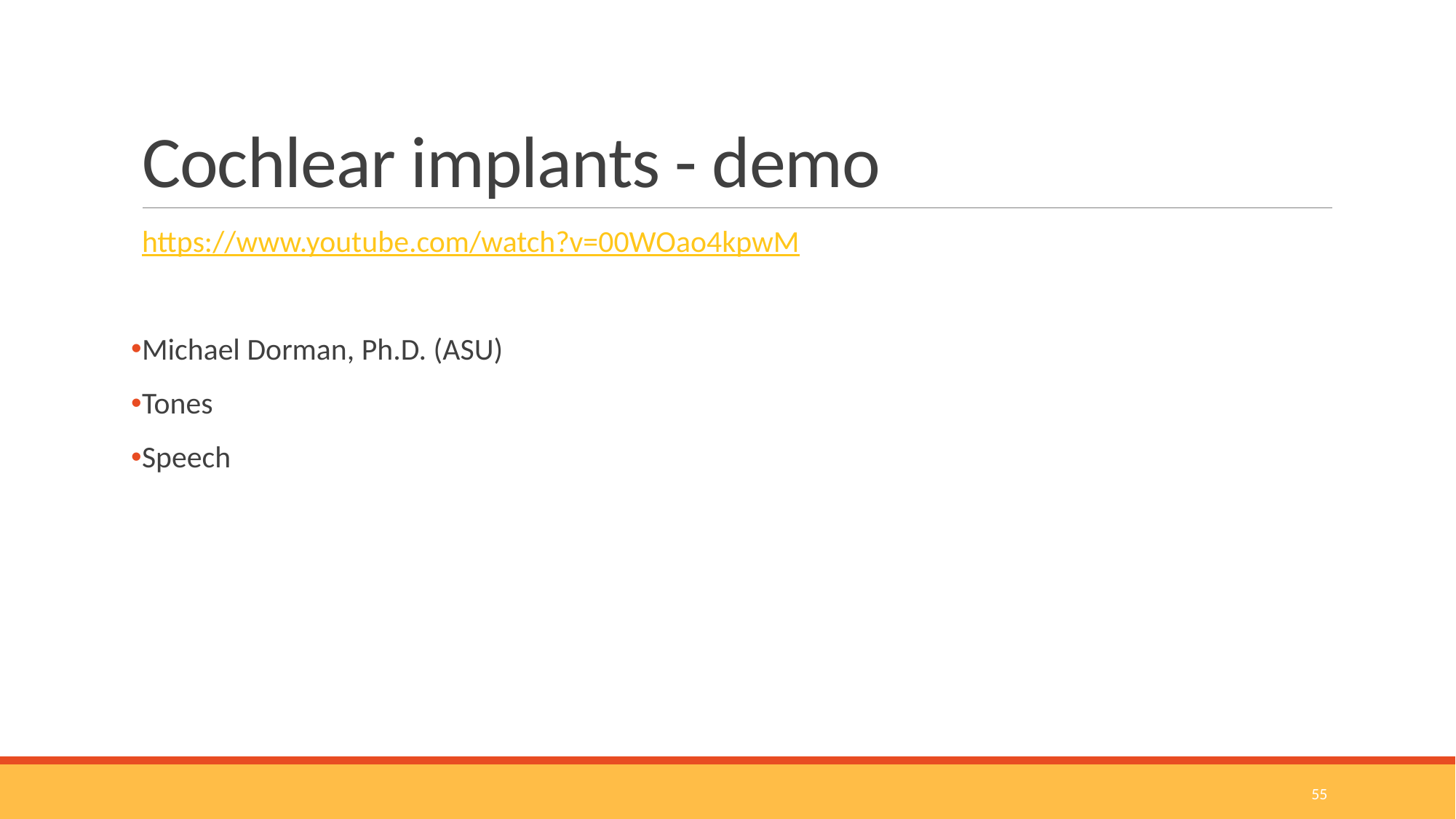

# Cochlear implants - demo
https://www.youtube.com/watch?v=00WOao4kpwM

Michael Dorman, Ph.D. (ASU)
Tones
Speech

55